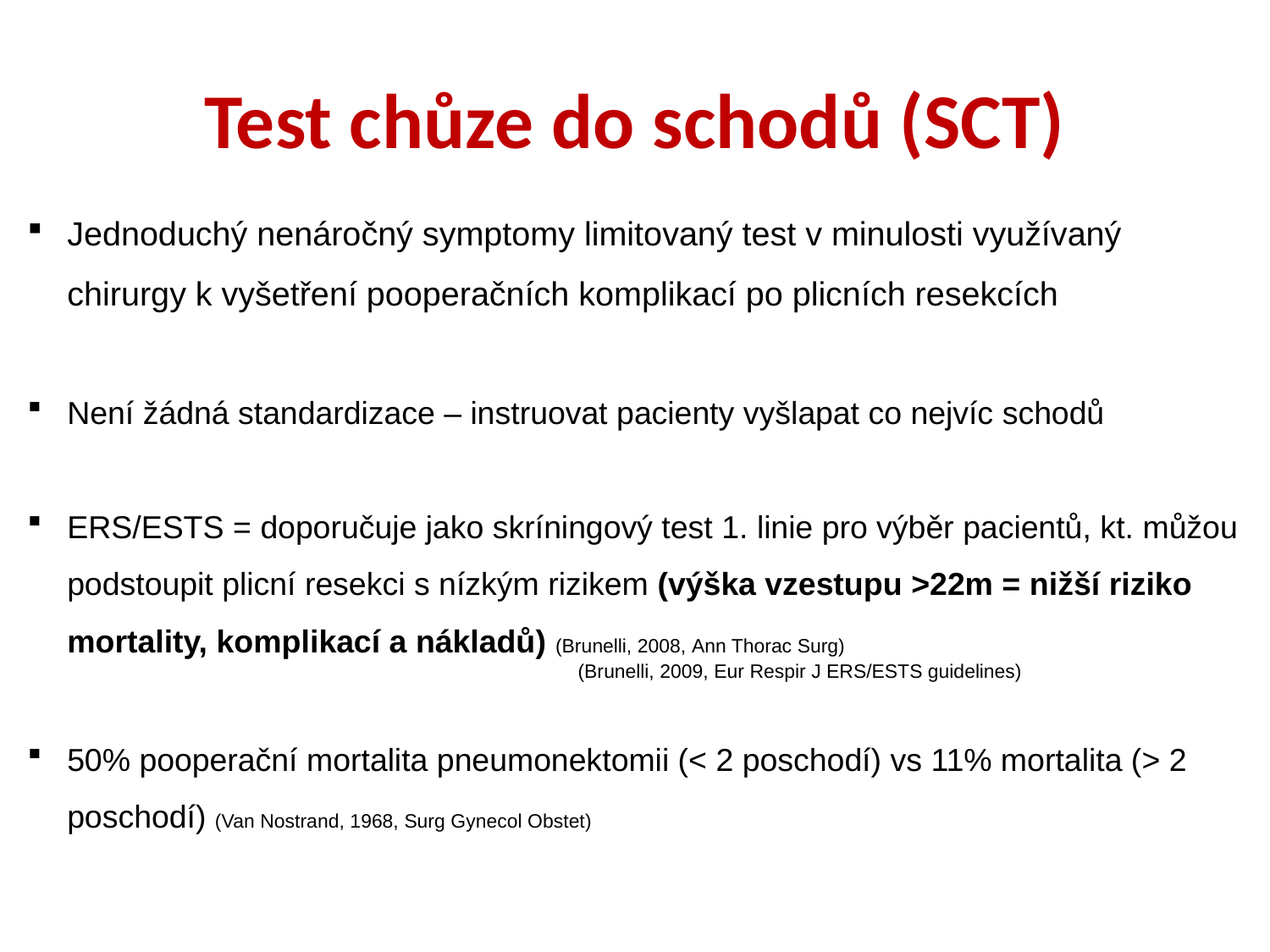

# Test chůze do schodů (SCT)
Jednoduchý nenáročný symptomy limitovaný test v minulosti využívaný chirurgy k vyšetření pooperačních komplikací po plicních resekcích

Není žádná standardizace – instruovat pacienty vyšlapat co nejvíc schodů

ERS/ESTS = doporučuje jako skríningový test 1. linie pro výběr pacientů, kt. můžou podstoupit plicní resekci s nízkým rizikem (výška vzestupu >22m = nižší riziko mortality, komplikací a nákladů) (Brunelli, 2008, Ann Thorac Surg)
                                                                                                    (Brunelli, 2009, Eur Respir J ERS/ESTS guidelines)

50% pooperační mortalita pneumonektomii (< 2 poschodí) vs 11% mortalita (> 2 poschodí) (Van Nostrand, 1968, Surg Gynecol Obstet)